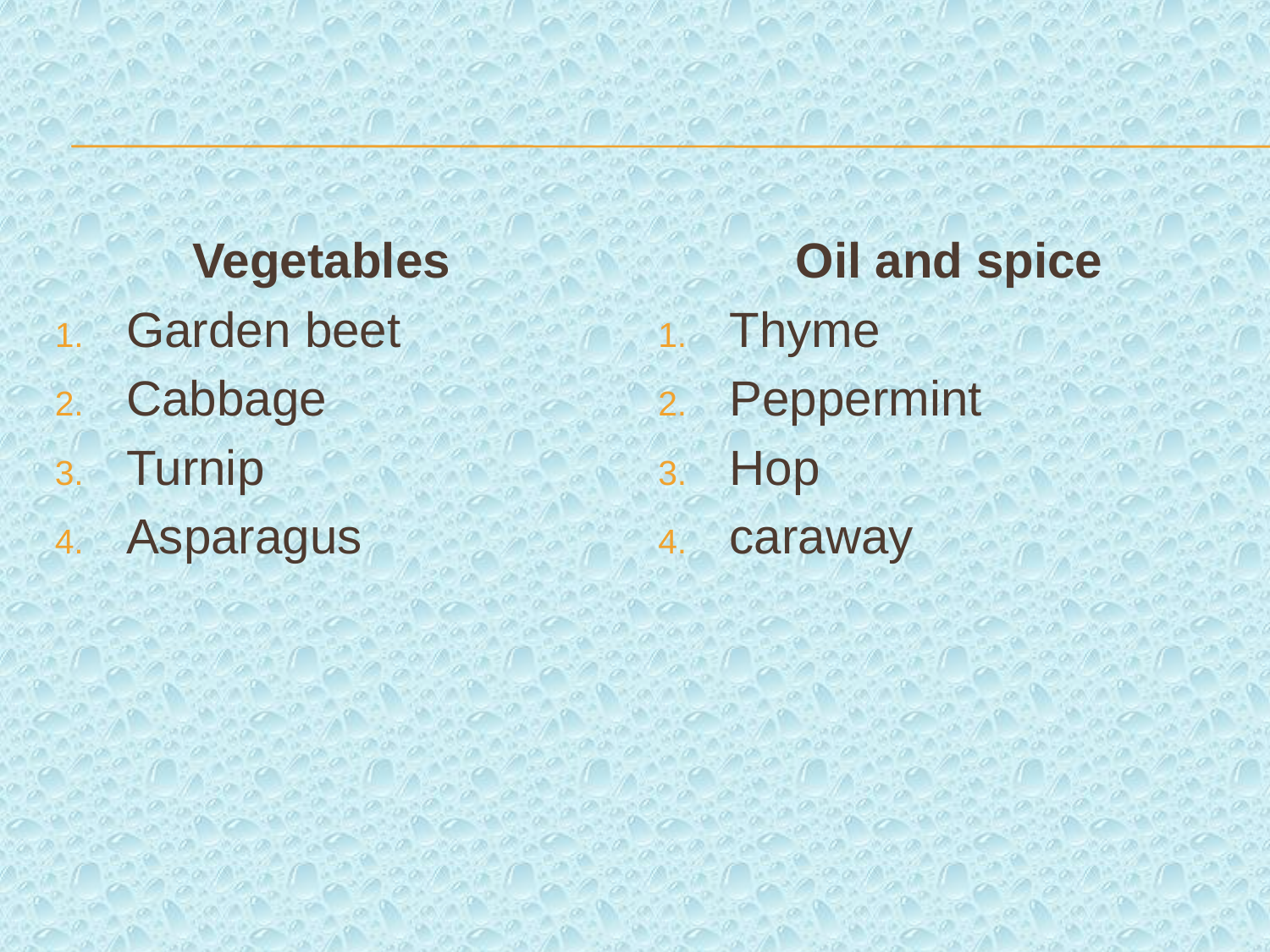

Vegetables
Garden beet
Cabbage
Turnip
Asparagus

          Oil and spice
Thyme
Peppermint
Hop
caraway